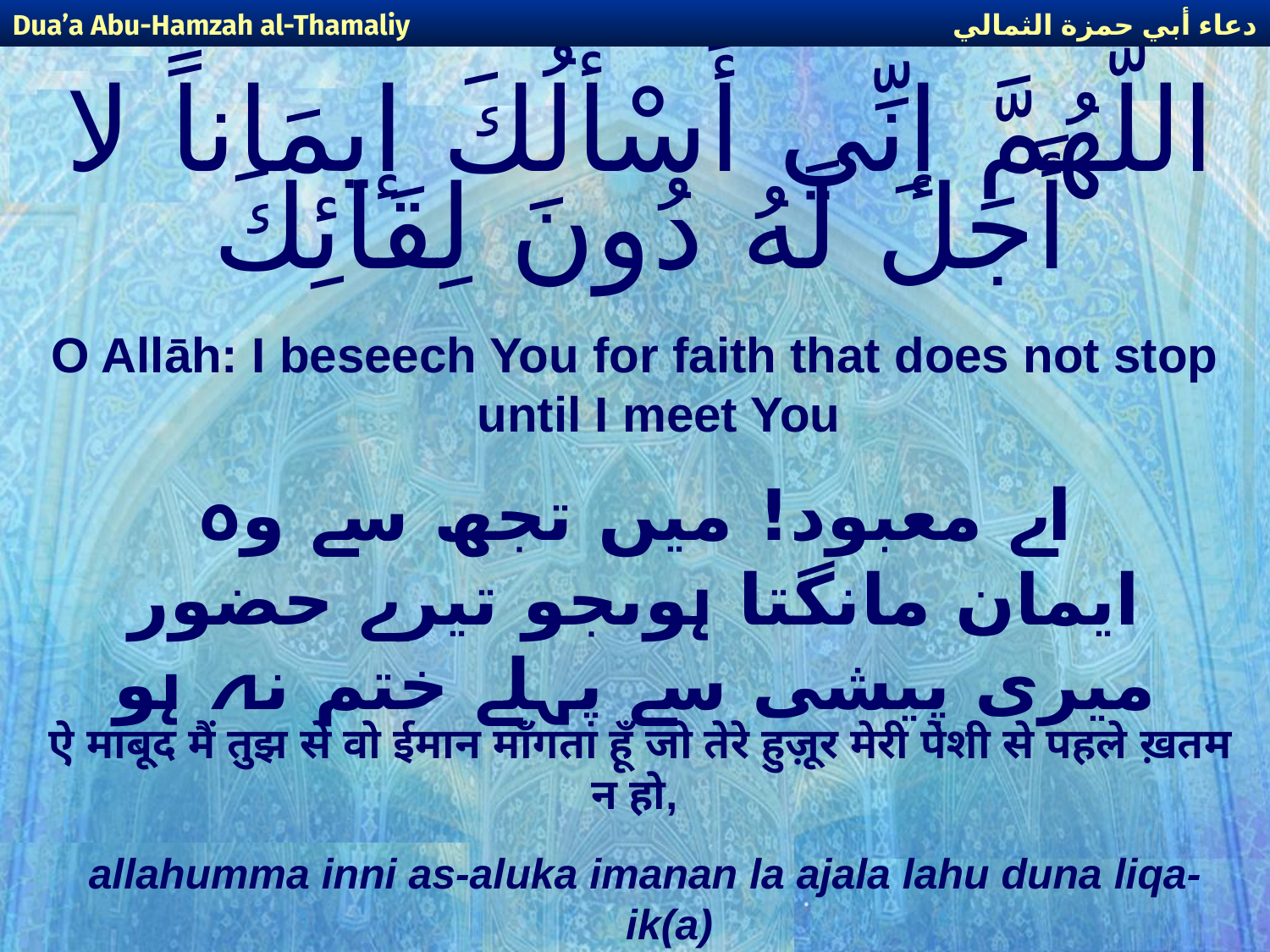

دعاء أبي حمزة الثمالي
Dua’a Abu-Hamzah al-Thamaliy
# اللّهُمَّ إنِّي أَسْأَلُكَ إيمَاناً لا أَجَلَ لَهُ دُونَ لِقَائِكَ
O Allāh: I beseech You for faith that does not stop until I meet You
اے معبود! میں تجھ سے وہ ایمان مانگتا ہوںجو تیرے حضور میری پیشی سے پہلے ختم نہ ہو
ऐ माबूद मैं तुझ से वो ईमान माँगता हूँ जो तेरे हुज़ूर मेरी पेशी से पहले ख़तम न हो,
allahumma inni as-aluka imanan la ajala lahu duna liqa-ik(a)